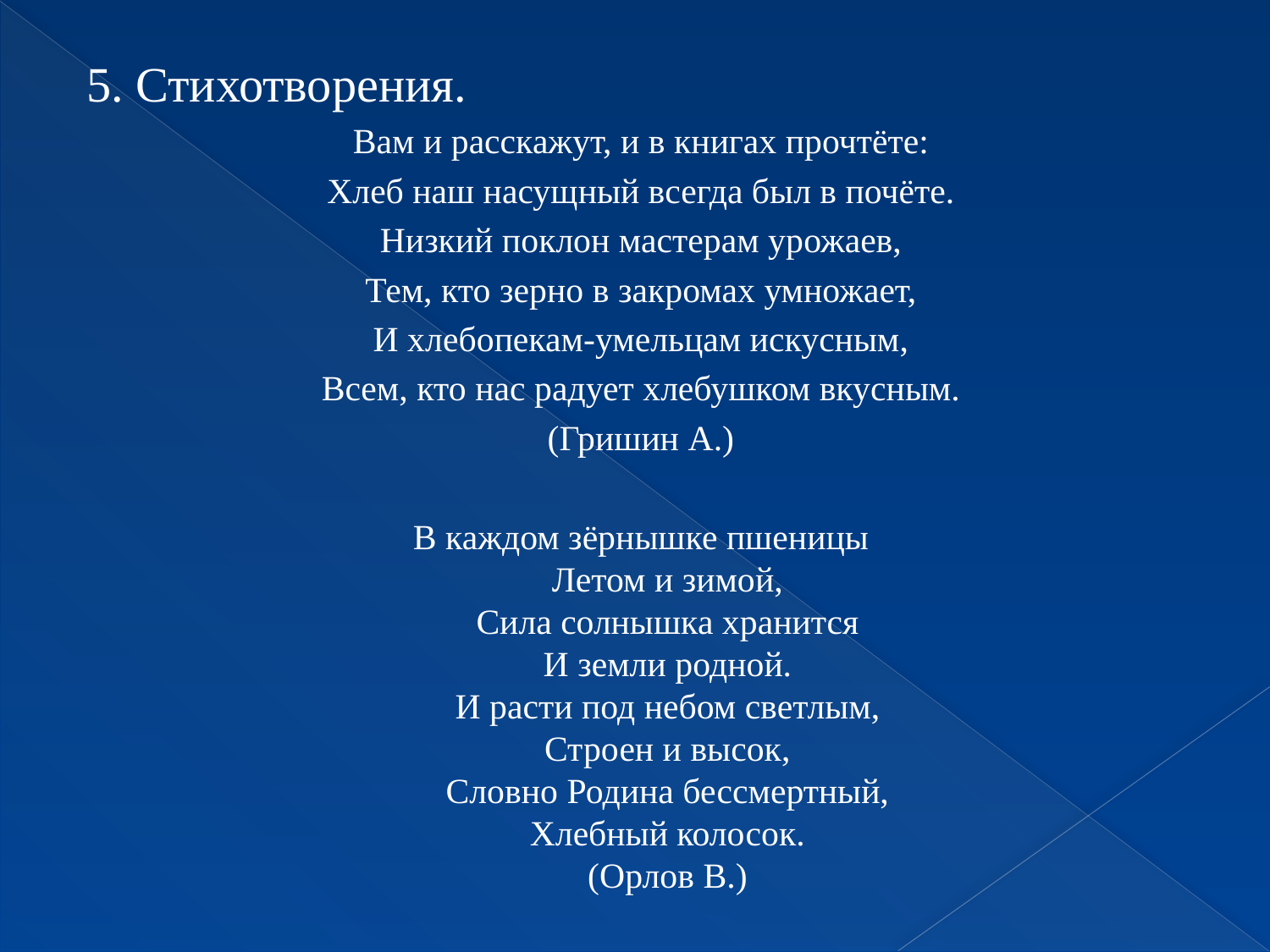

5. Стихотворения.
Вам и расскажут, и в книгах прочтёте:
Хлеб наш насущный всегда был в почёте.
Низкий поклон мастерам урожаев,
Тем, кто зерно в закромах умножает,
И хлебопекам-умельцам искусным,
Всем, кто нас радует хлебушком вкусным.
(Гришин А.)

В каждом зёрнышке пшеницы
Летом и зимой,
Сила солнышка хранится
И земли родной.
И расти под небом светлым,
Строен и высок,
Словно Родина бессмертный,
Хлебный колосок.
(Орлов В.)